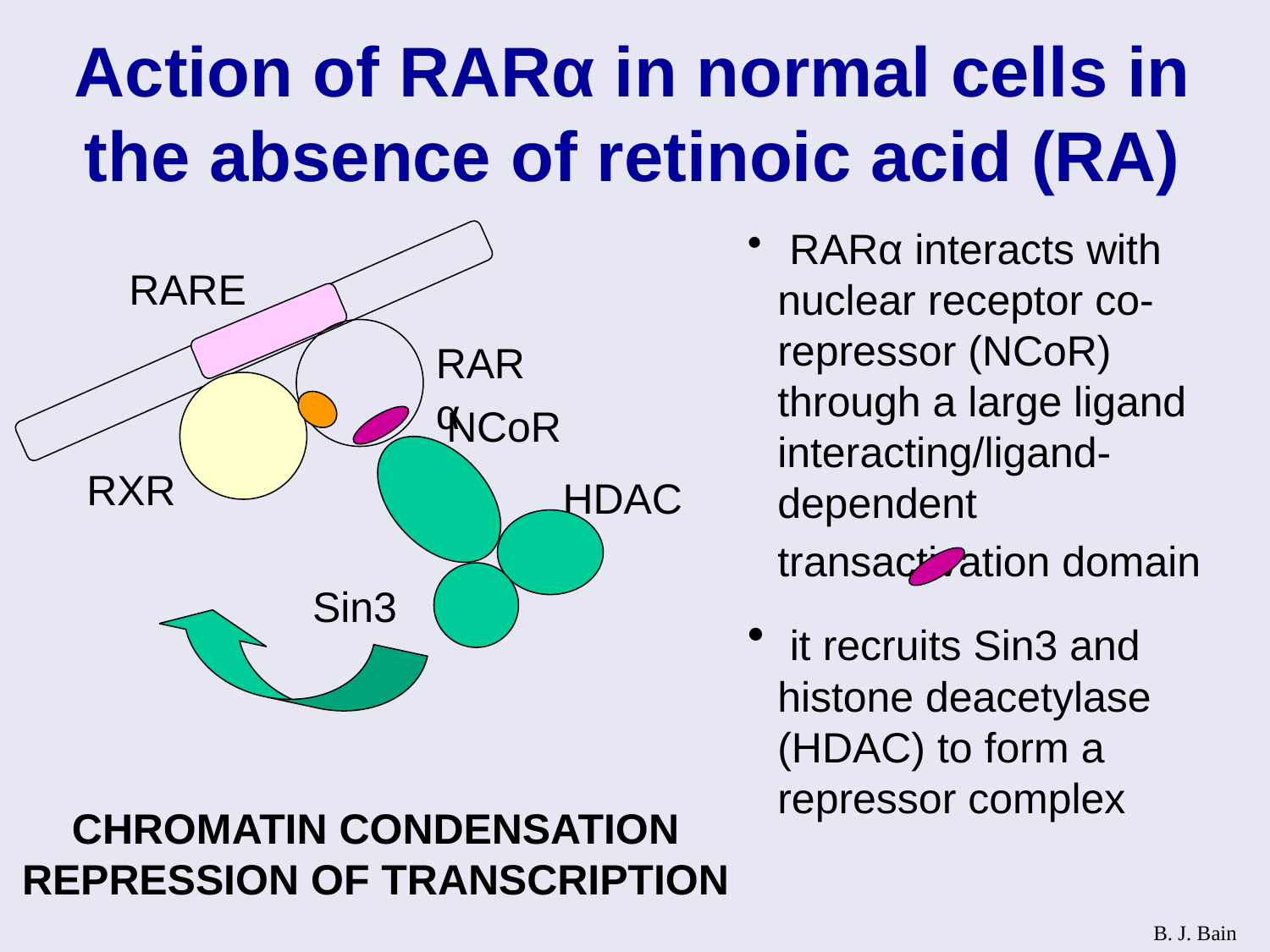

# Action of RARα in normal cells in the absence of retinoic acid (RA)
 RARα interacts with nuclear receptor co-repressor (NCoR) through a large ligand interacting/ligand-dependent transactivation domain
 it recruits Sin3 and histone deacetylase (HDAC) to form a repressor complex
RARE

RARα

NCoR

RXR

Sin3

HDAC

CHROMATIN CONDENSATION REPRESSION OF TRANSCRIPTION
B. J. Bain